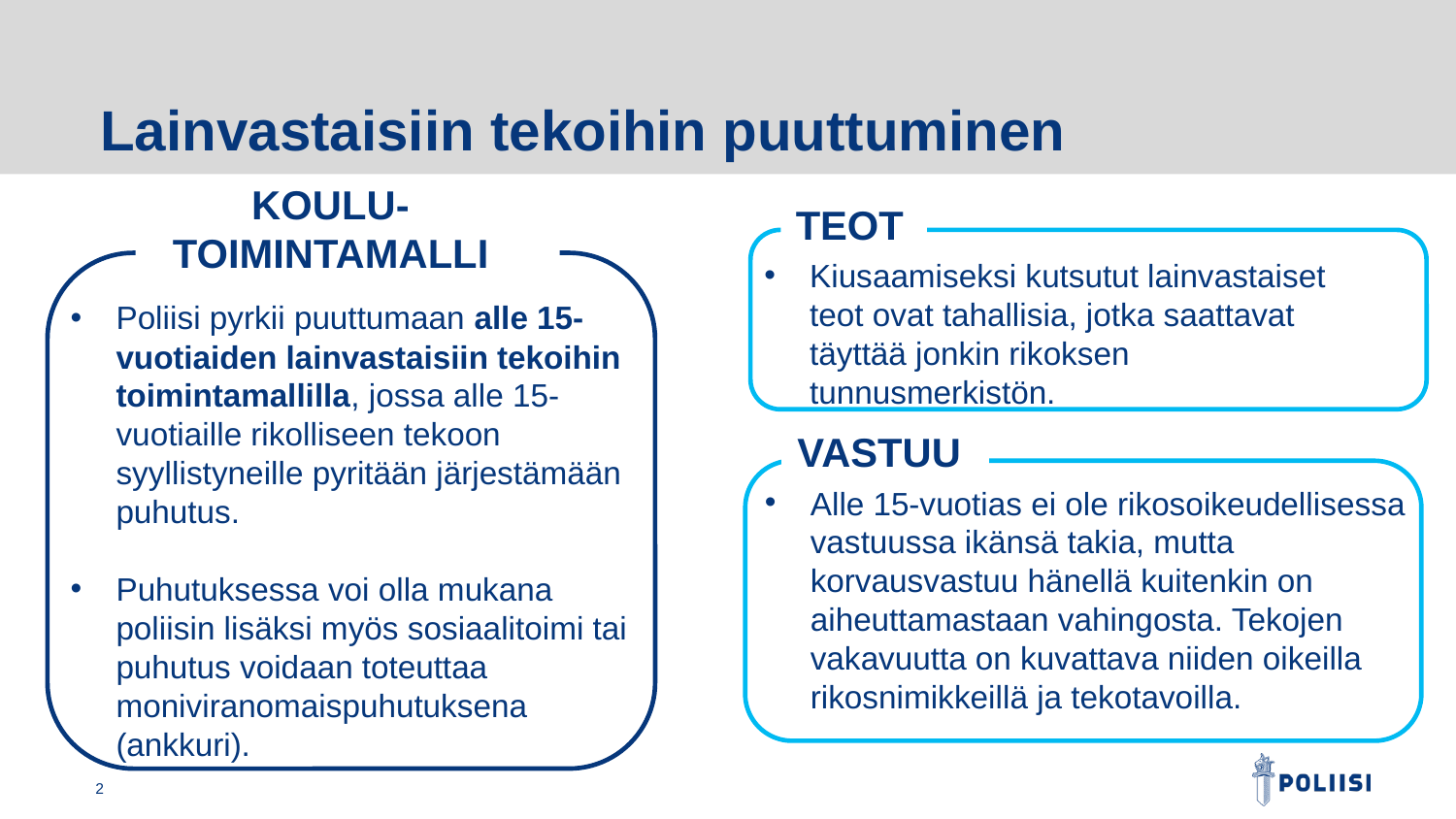

# Lainvastaisiin tekoihin puuttuminen
KOULU-TOIMINTAMALLI

Poliisi pyrkii puuttumaan alle 15-vuotiaiden lainvastaisiin tekoihin toimintamallilla, jossa alle 15- vuotiaille rikolliseen tekoon syyllistyneille pyritään järjestämään puhutus.

Puhutuksessa voi olla mukana poliisin lisäksi myös sosiaalitoimi tai puhutus voidaan toteuttaa moniviranomaispuhutuksena (ankkuri).

TEOT

Kiusaamiseksi kutsutut lainvastaiset teot ovat tahallisia, jotka saattavat täyttää jonkin rikoksen tunnusmerkistön.
VASTUU

Alle 15-vuotias ei ole rikosoikeudellisessa vastuussa ikänsä takia, mutta korvausvastuu hänellä kuitenkin on aiheuttamastaan vahingosta. Tekojen vakavuutta on kuvattava niiden oikeilla rikosnimikkeillä ja tekotavoilla.
2